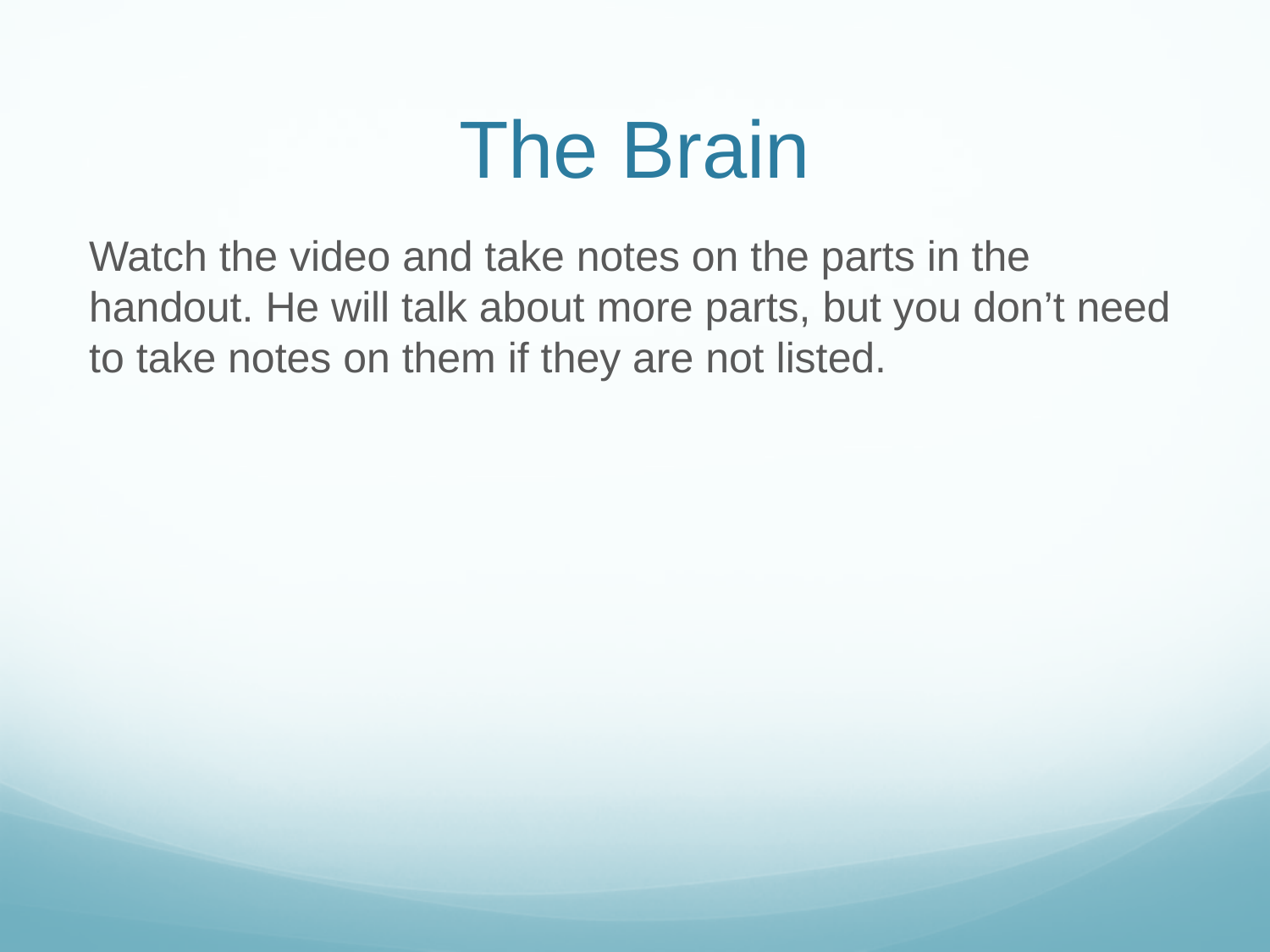

# The Brain
Watch the video and take notes on the parts in the handout. He will talk about more parts, but you don’t need to take notes on them if they are not listed.